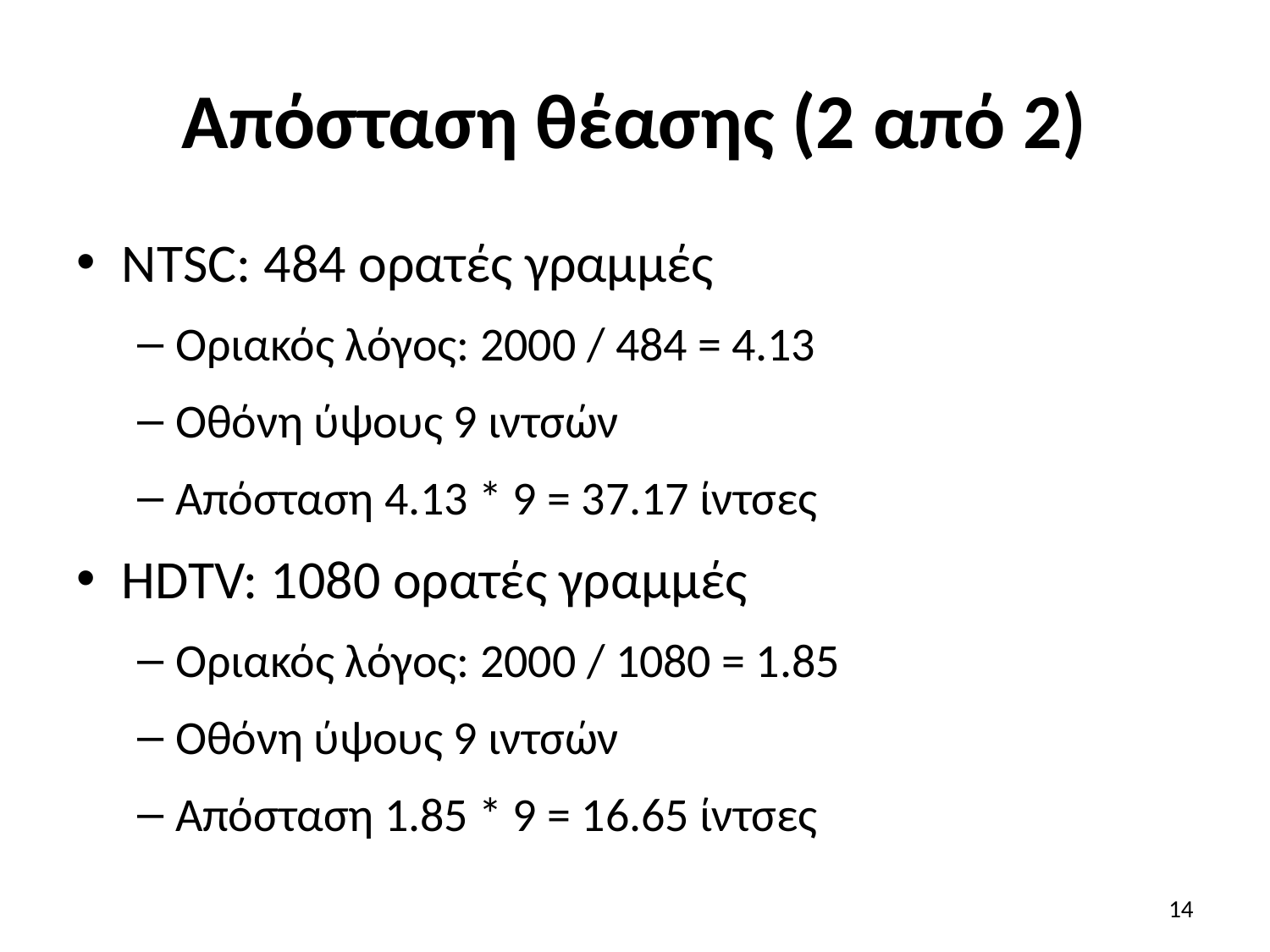

# Απόσταση θέασης (2 από 2)
NTSC: 484 ορατές γραμμές
Οριακός λόγος: 2000 / 484 = 4.13
Οθόνη ύψους 9 ιντσών
Απόσταση 4.13 * 9 = 37.17 ίντσες
HDTV: 1080 ορατές γραμμές
Οριακός λόγος: 2000 / 1080 = 1.85
Οθόνη ύψους 9 ιντσών
Απόσταση 1.85 * 9 = 16.65 ίντσες
14